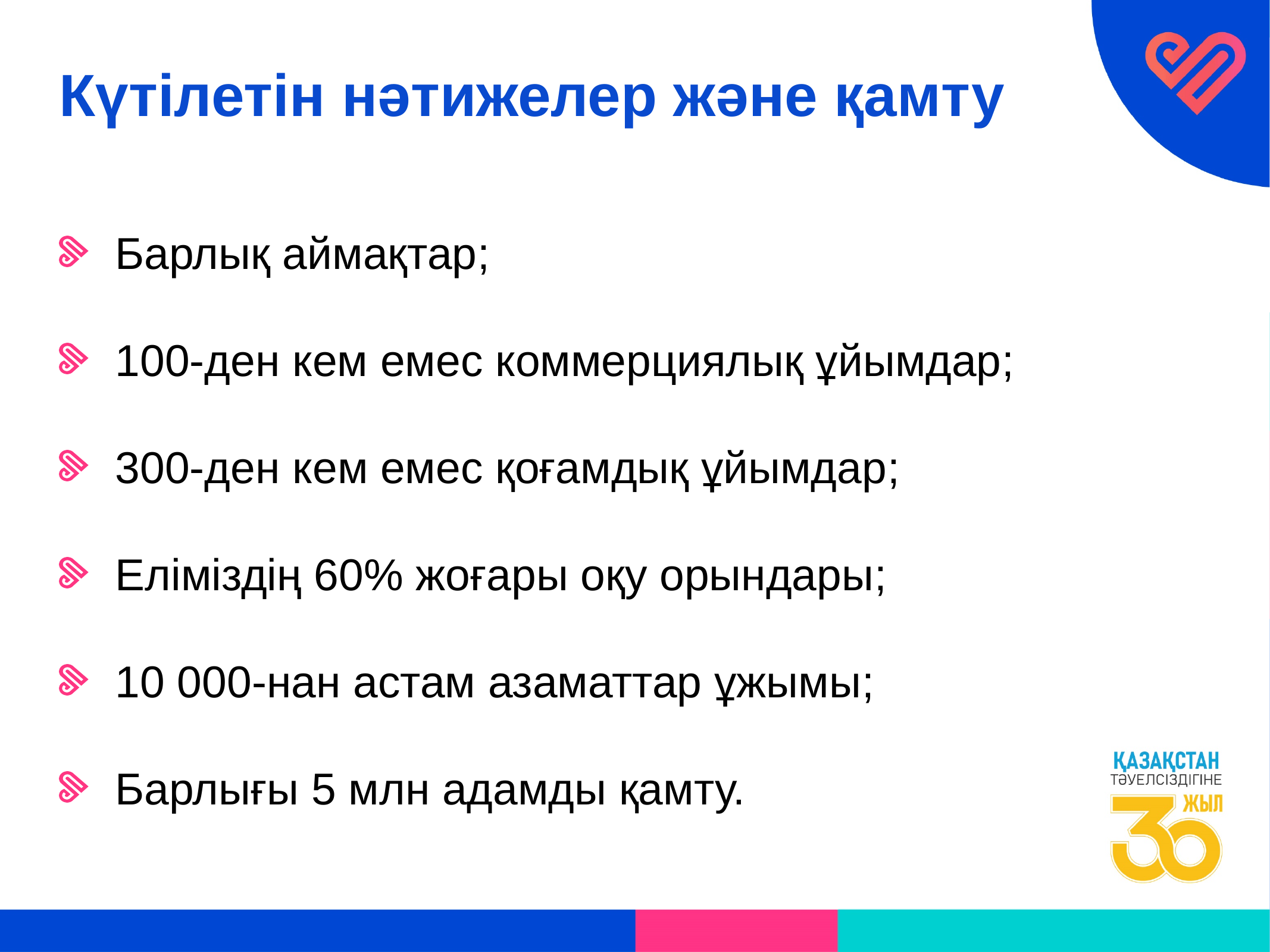

# Күтілетін нәтижелер және қамту
Барлық аймақтар;
100-ден кем емес коммерциялық ұйымдар;
300-ден кем емес қоғамдық ұйымдар;
Еліміздің 60% жоғары оқу орындары;
10 000-нан астам азаматтар ұжымы;
Барлығы 5 млн адамды қамту.